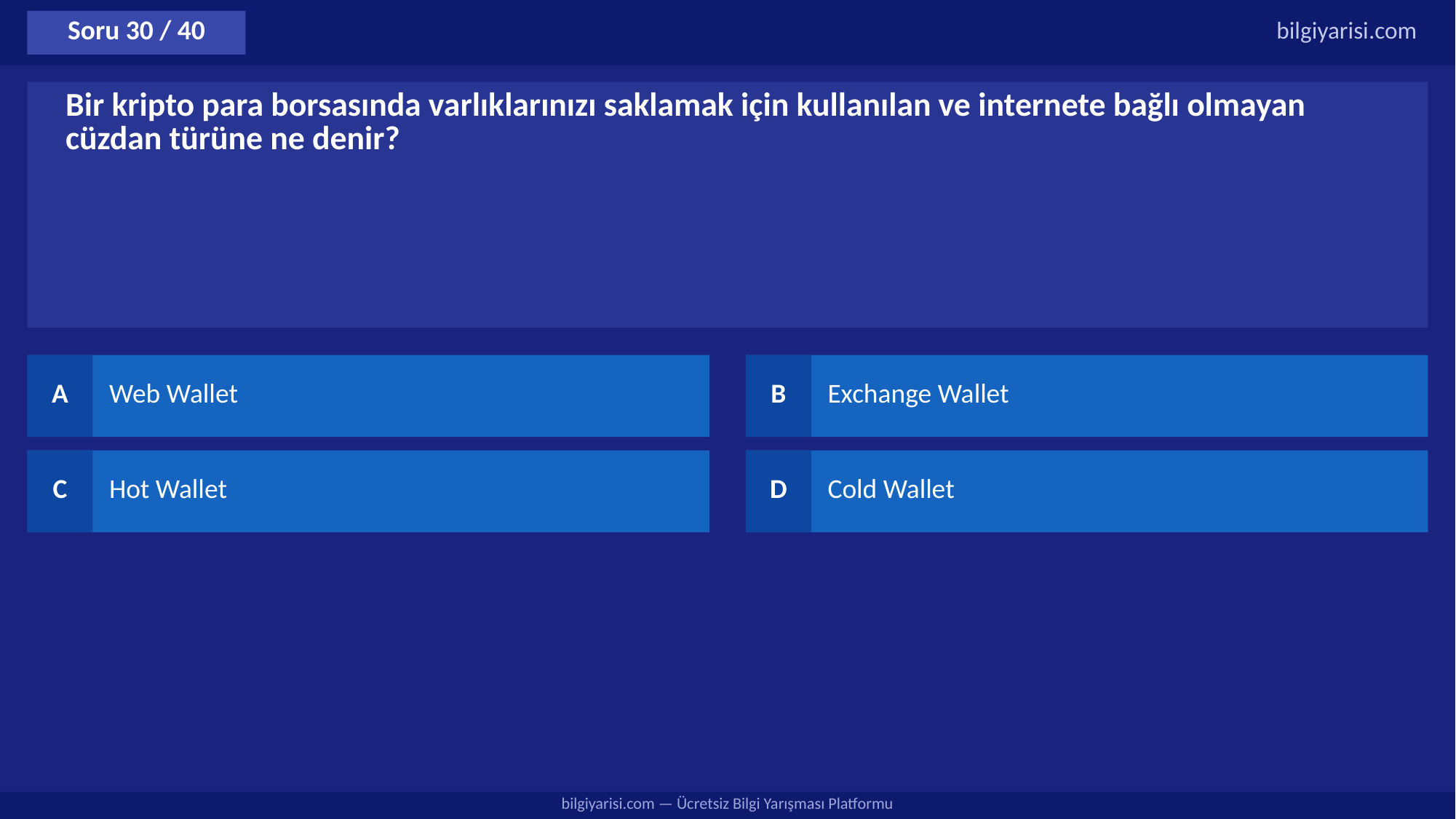

Soru 30 / 40
bilgiyarisi.com

Bir kripto para borsasında varlıklarınızı saklamak için kullanılan ve internete bağlı olmayan cüzdan türüne ne denir?

A
Web Wallet

B
Exchange Wallet

C
Hot Wallet

D
Cold Wallet
bilgiyarisi.com — Ücretsiz Bilgi Yarışması Platformu